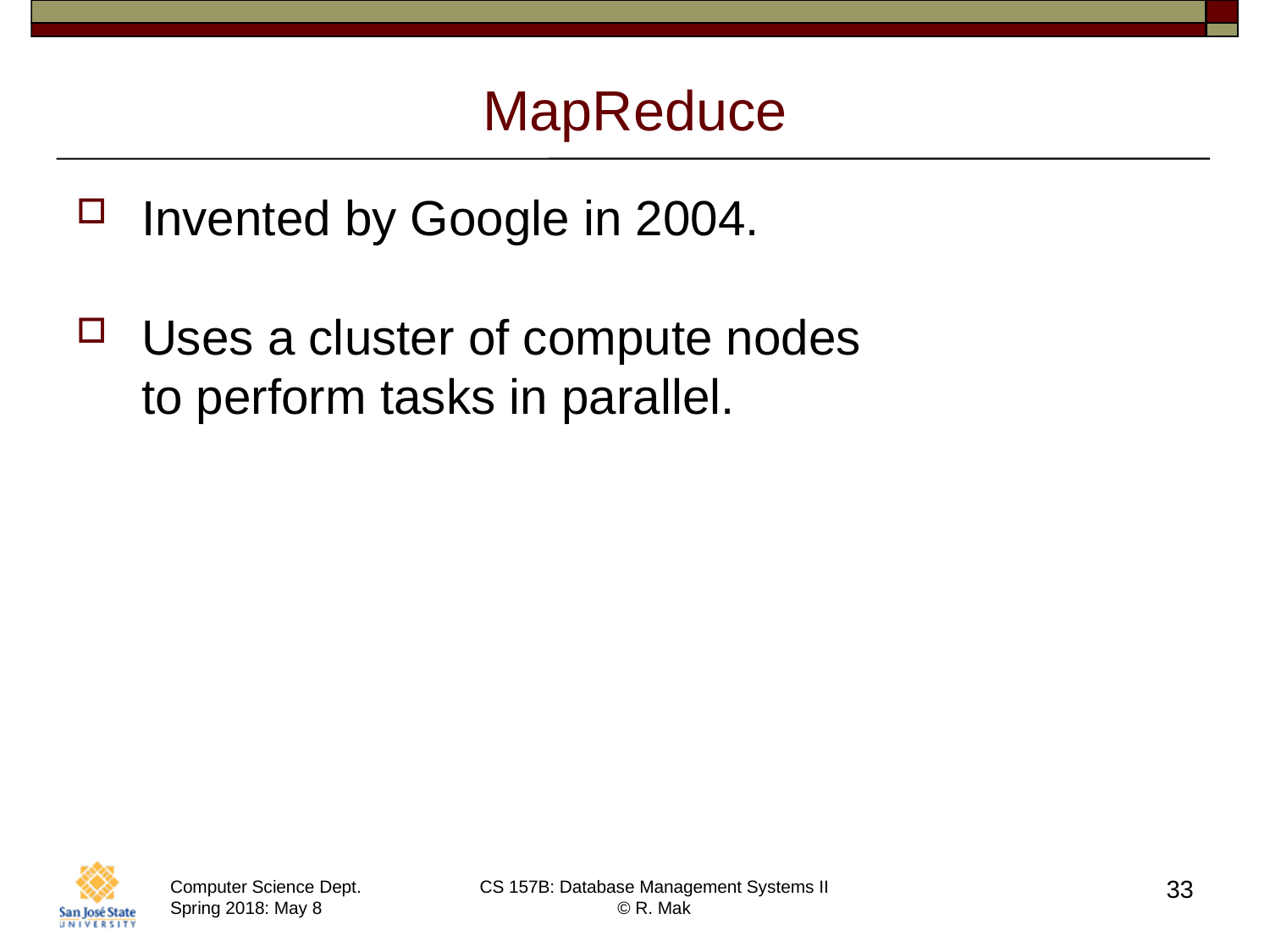

# MapReduce
Invented by Google in 2004.

Uses a cluster of compute nodes
to perform tasks in parallel.
33